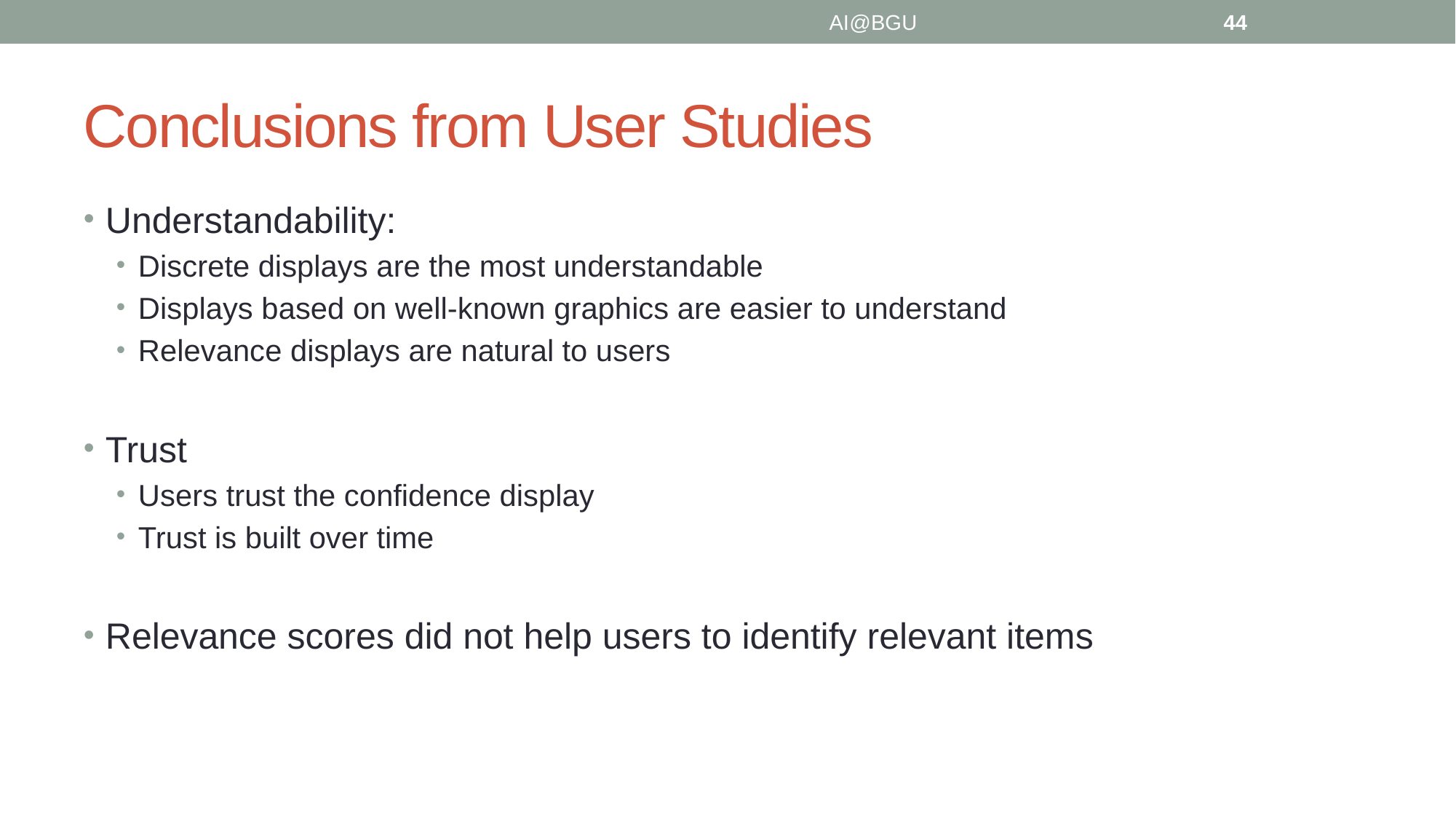

AI@BGU
44
# Conclusions from User Studies
Understandability:
Discrete displays are the most understandable
Displays based on well-known graphics are easier to understand
Relevance displays are natural to users

Trust
Users trust the confidence display
Trust is built over time

Relevance scores did not help users to identify relevant items